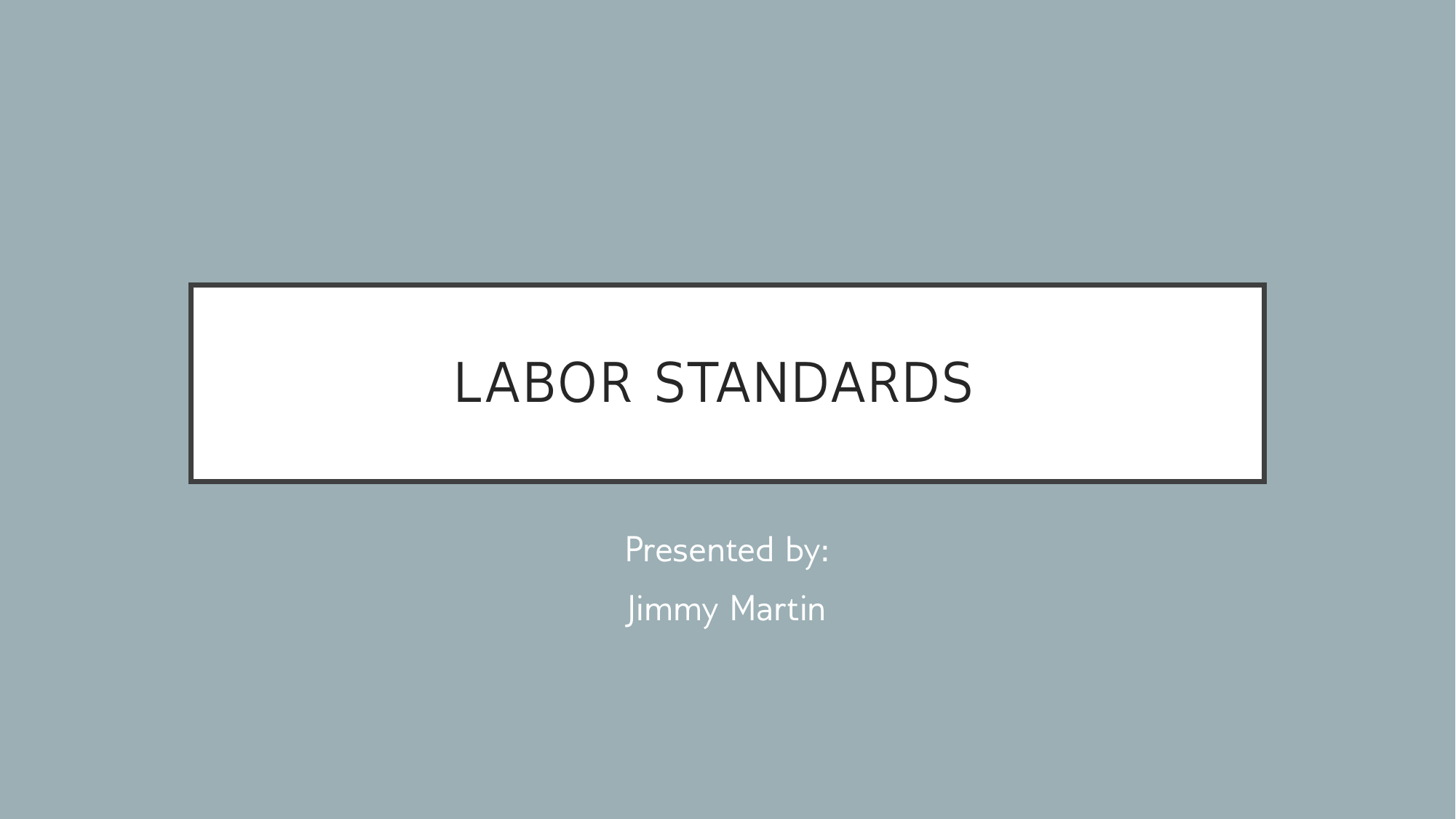

# Labor Standards
Presented by:
Jimmy Martin